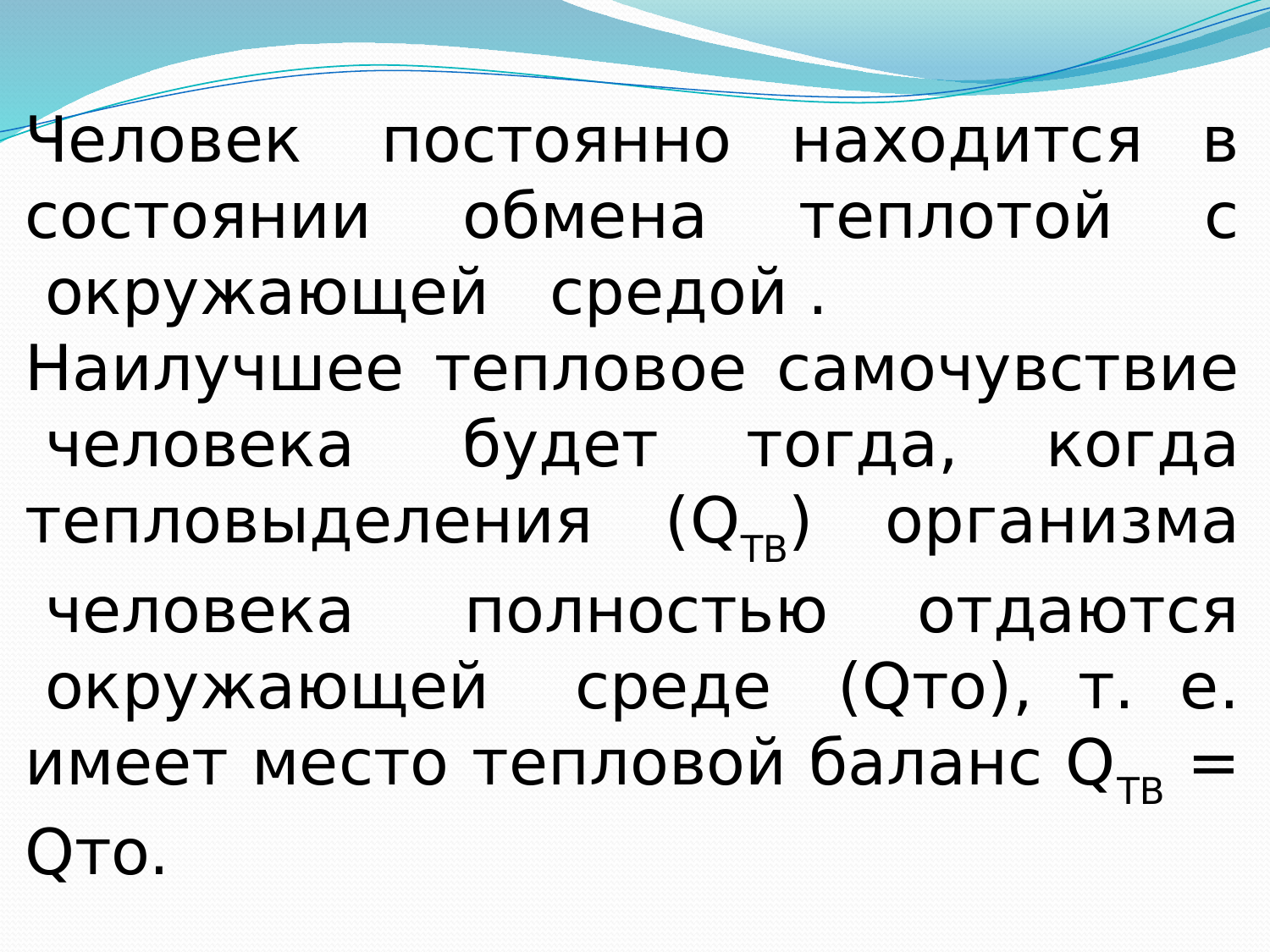

Человек  постоянно находится в состоянии обмена теплотой с  окружающей   средой .
Наилучшее тепловое самочувствие  человека  будет тогда, когда тепловыделения (QTB) организма  человека  полностью отдаются  окружающей   среде  (Qтo), т. е. имеет место тепловой баланс QTB = Qтo.